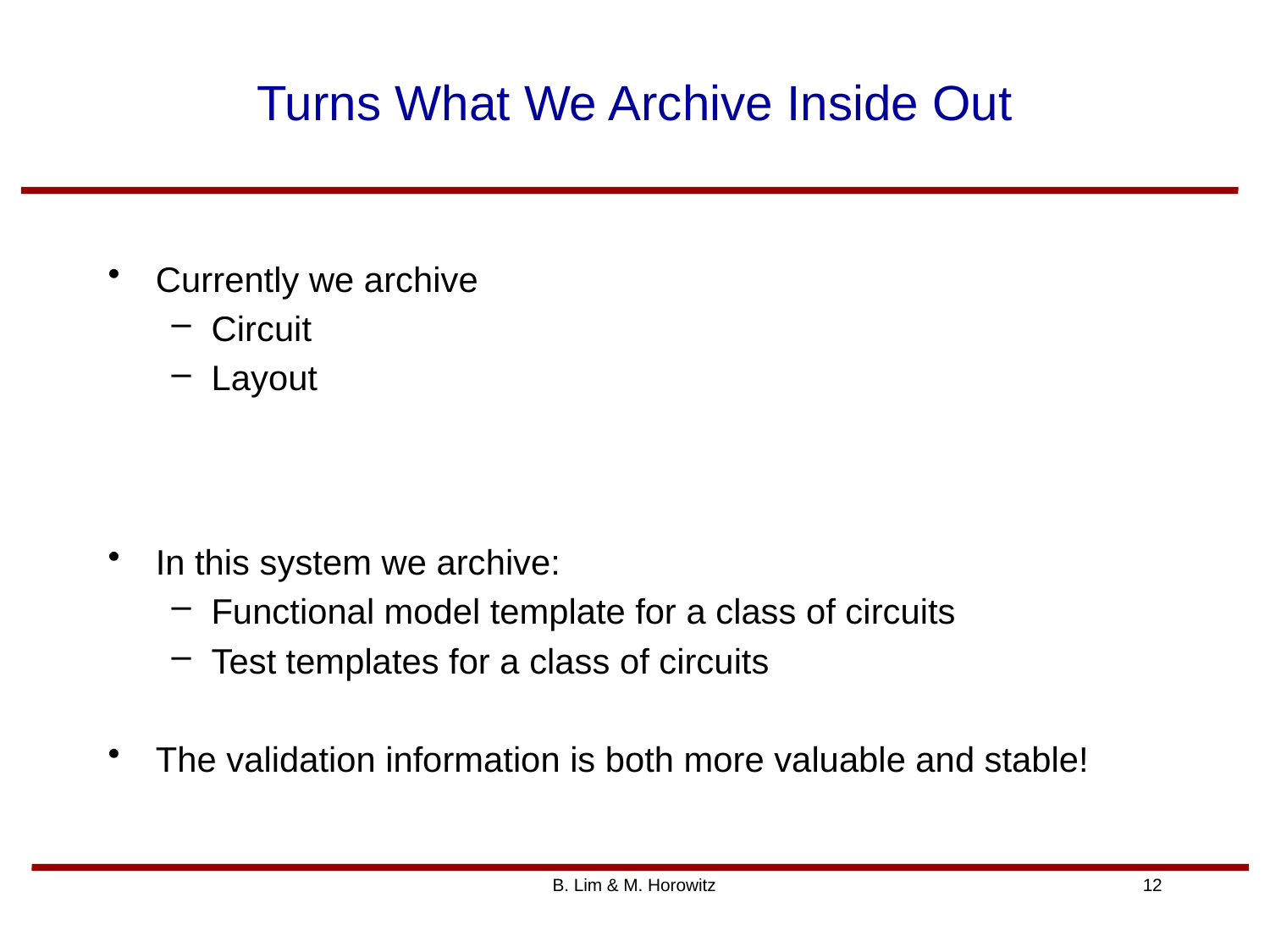

# Turns What We Archive Inside Out

Currently we archive
Circuit
Layout

In this system we archive:
Functional model template for a class of circuits
Test templates for a class of circuits

The validation information is both more valuable and stable!